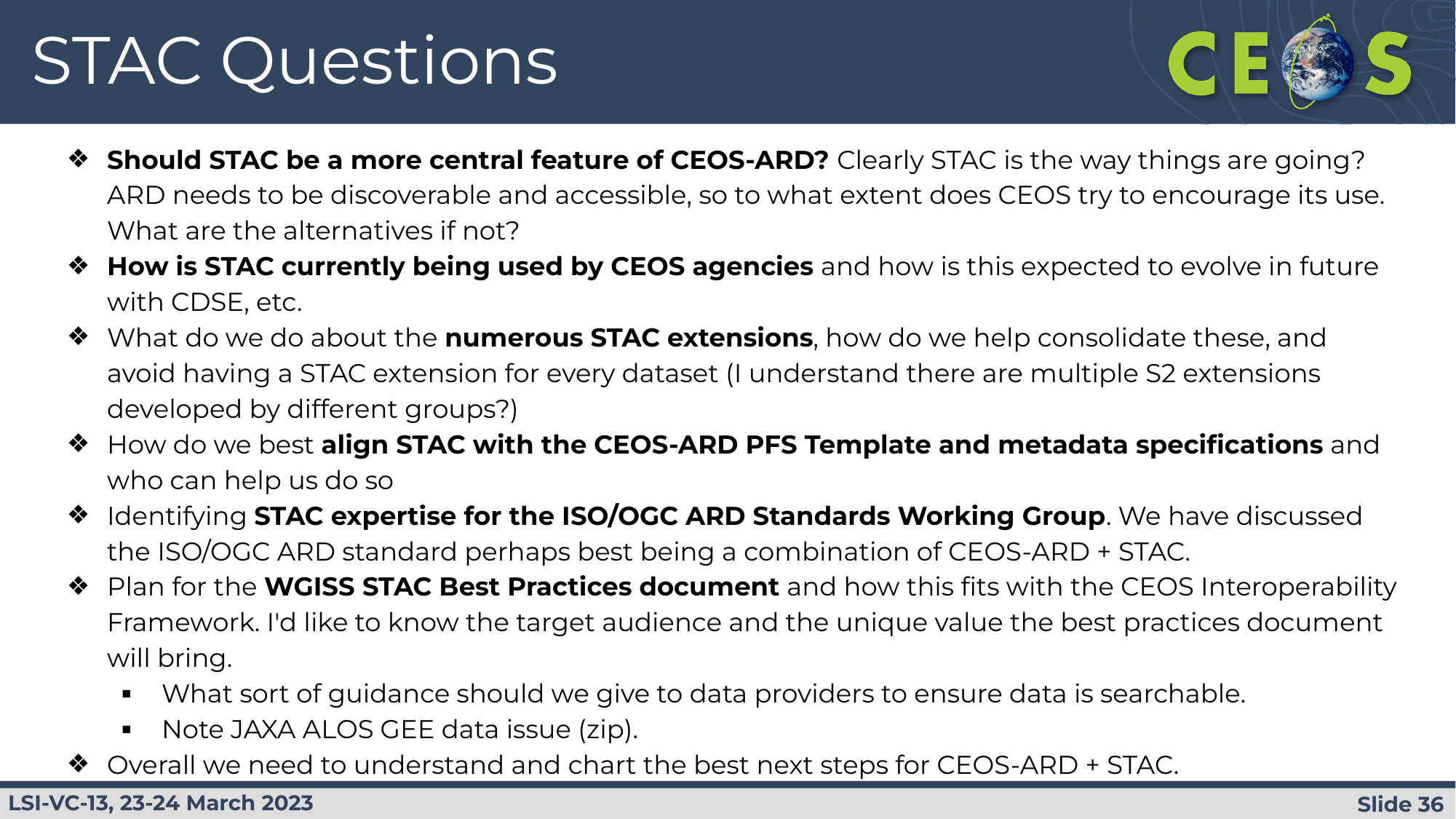

# STAC Questions
Should STAC be a more central feature of CEOS-ARD? Clearly STAC is the way things are going? ARD needs to be discoverable and accessible, so to what extent does CEOS try to encourage its use. What are the alternatives if not?
How is STAC currently being used by CEOS agencies and how is this expected to evolve in future with CDSE, etc.
What do we do about the numerous STAC extensions, how do we help consolidate these, and avoid having a STAC extension for every dataset (I understand there are multiple S2 extensions developed by different groups?)
How do we best align STAC with the CEOS-ARD PFS Template and metadata specifications and who can help us do so
Identifying STAC expertise for the ISO/OGC ARD Standards Working Group. We have discussed the ISO/OGC ARD standard perhaps best being a combination of CEOS-ARD + STAC.
Plan for the WGISS STAC Best Practices document and how this fits with the CEOS Interoperability Framework. I'd like to know the target audience and the unique value the best practices document will bring.
What sort of guidance should we give to data providers to ensure data is searchable.
Note JAXA ALOS GEE data issue (zip).
Overall we need to understand and chart the best next steps for CEOS-ARD + STAC.